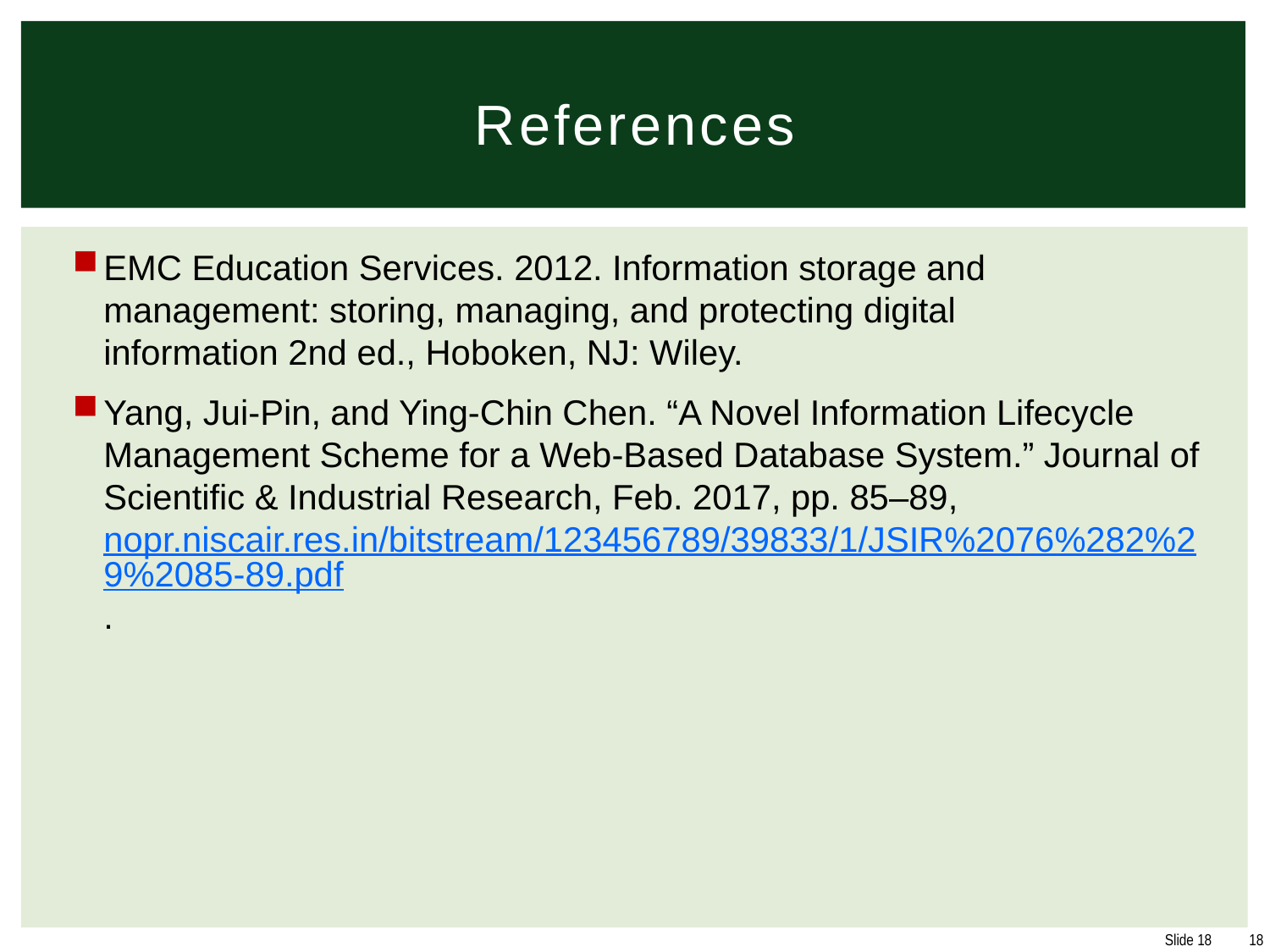

# References
EMC Education Services. 2012. Information storage and management: storing, managing, and protecting digital information 2nd ed., Hoboken, NJ: Wiley.
Yang, Jui-Pin, and Ying-Chin Chen. “A Novel Information Lifecycle Management Scheme for a Web-Based Database System.” Journal of Scientific & Industrial Research, Feb. 2017, pp. 85–89, nopr.niscair.res.in/bitstream/123456789/39833/1/JSIR%2076%282%29%2085-89.pdf.
18